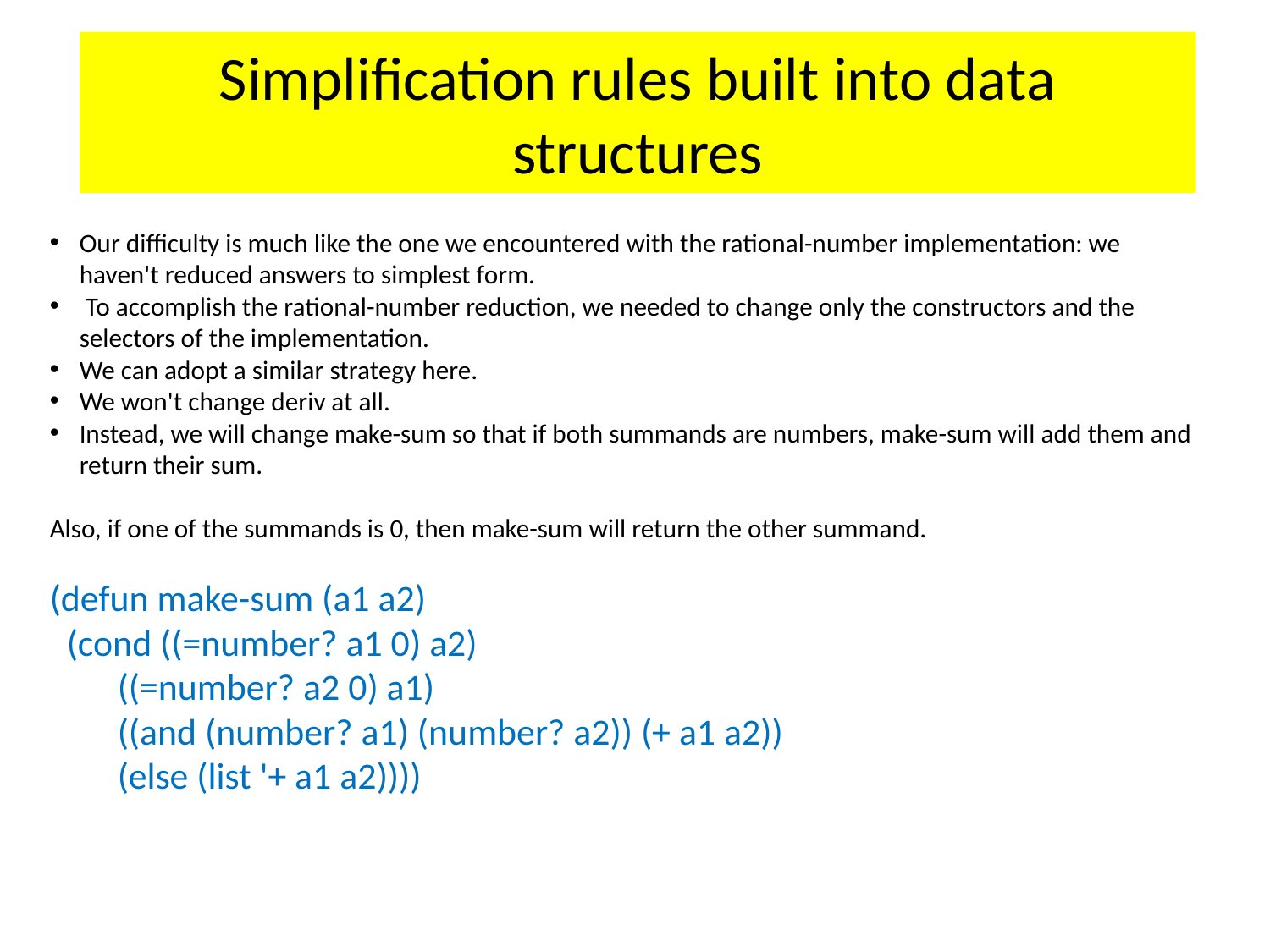

# Simplification rules built into data structures
Our difficulty is much like the one we encountered with the rational-number implementation: we haven't reduced answers to simplest form.
 To accomplish the rational-number reduction, we needed to change only the constructors and the selectors of the implementation.
We can adopt a similar strategy here.
We won't change deriv at all.
Instead, we will change make-sum so that if both summands are numbers, make-sum will add them and return their sum.

Also, if one of the summands is 0, then make-sum will return the other summand.

(defun make-sum (a1 a2)
  (cond ((=number? a1 0) a2)
        ((=number? a2 0) a1)
        ((and (number? a1) (number? a2)) (+ a1 a2))
        (else (list '+ a1 a2))))